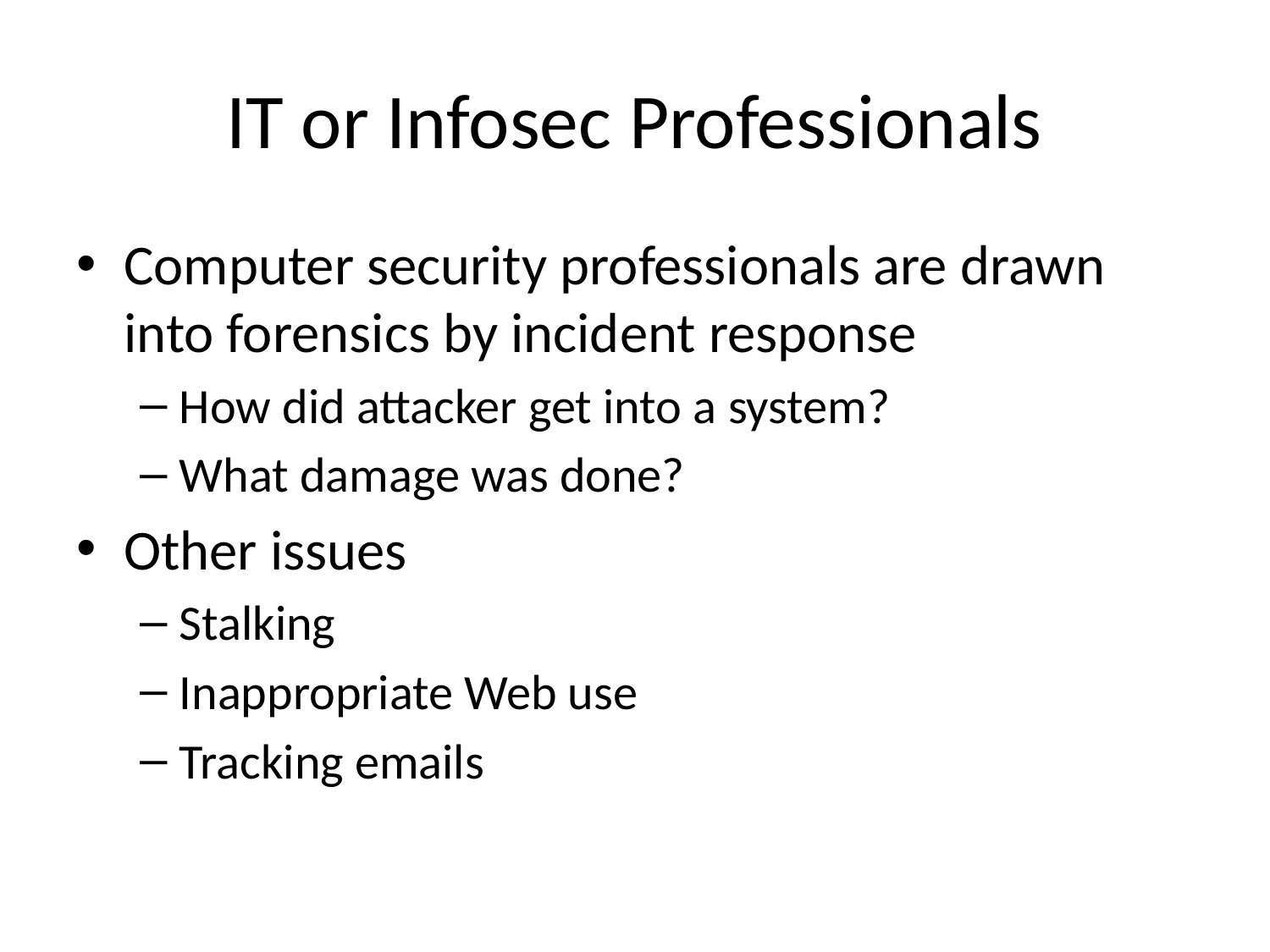

# IT or Infosec Professionals
Computer security professionals are drawn into forensics by incident response
How did attacker get into a system?
What damage was done?
Other issues
Stalking
Inappropriate Web use
Tracking emails